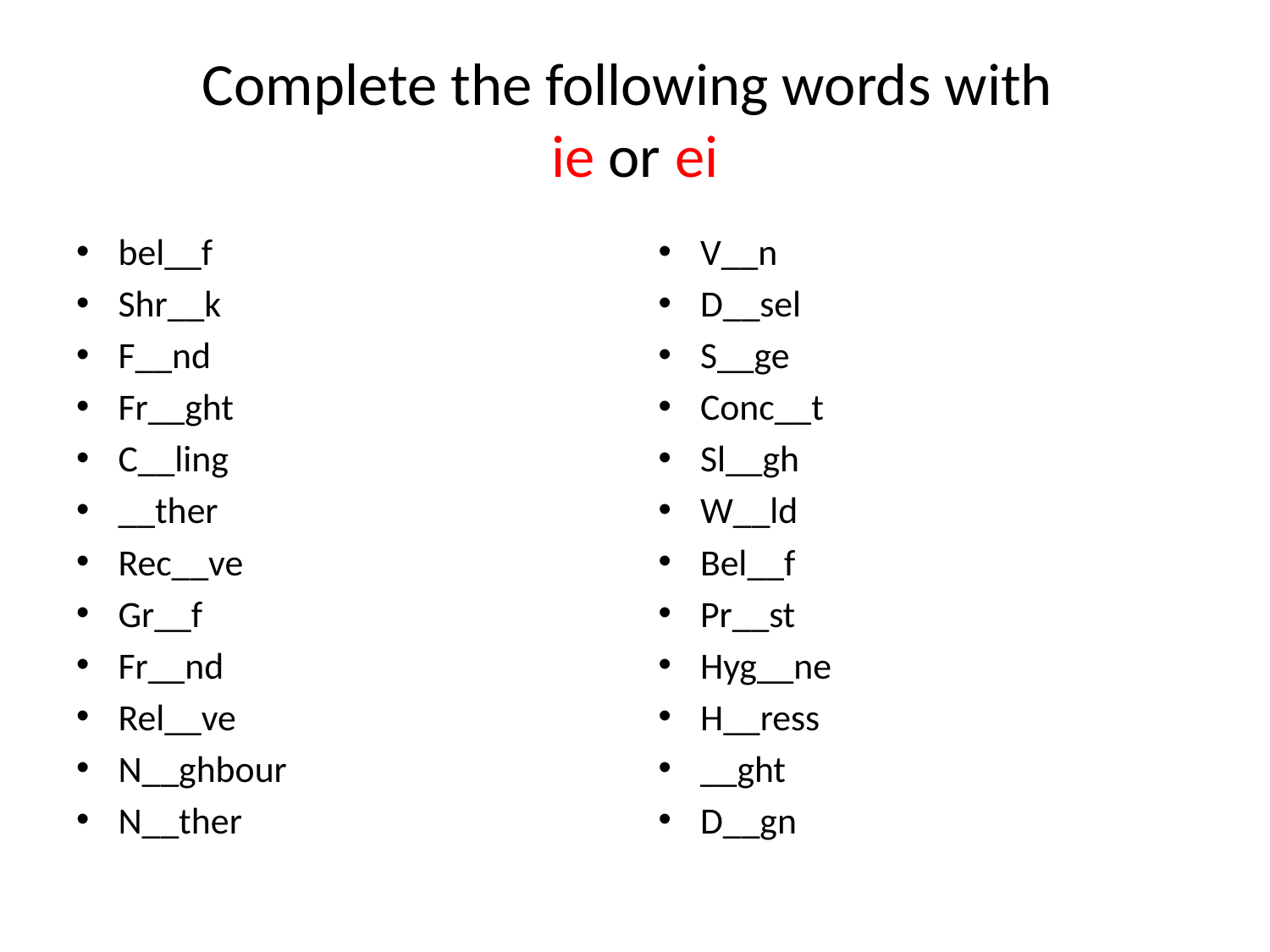

# Complete the following words with ie or ei
bel__f
Shr__k
F__nd
Fr__ght
C__ling
__ther
Rec__ve
Gr__f
Fr__nd
Rel__ve
N__ghbour
N__ther
V__n
D__sel
S__ge
Conc__t
Sl__gh
W__ld
Bel__f
Pr__st
Hyg__ne
H__ress
__ght
D__gn